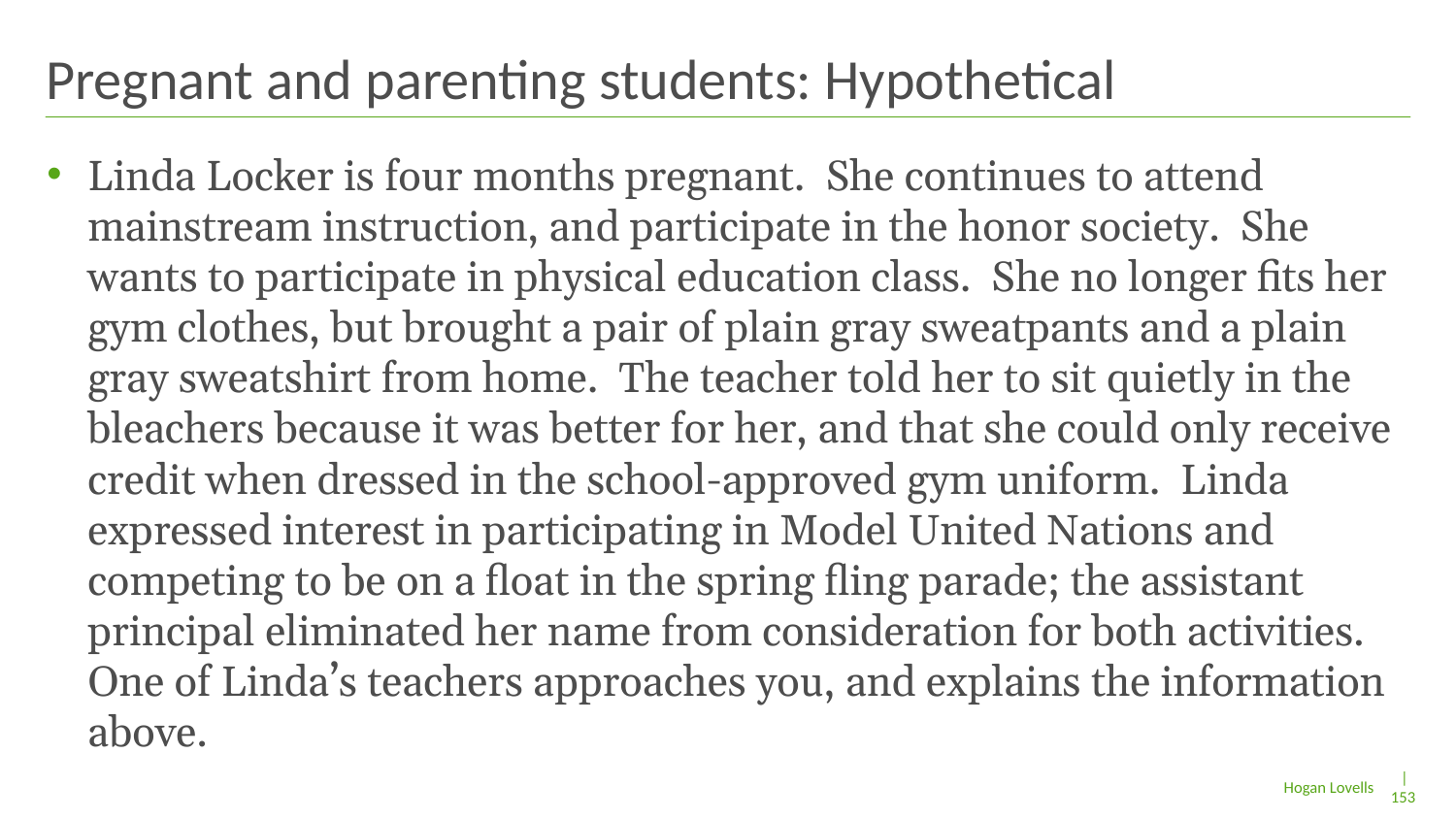

# Pregnant and parenting students: Hypothetical
Linda Locker is four months pregnant.  She continues to attend mainstream instruction, and participate in the honor society.  She wants to participate in physical education class.  She no longer fits her gym clothes, but brought a pair of plain gray sweatpants and a plain gray sweatshirt from home.  The teacher told her to sit quietly in the bleachers because it was better for her, and that she could only receive credit when dressed in the school-approved gym uniform.  Linda expressed interest in participating in Model United Nations and competing to be on a float in the spring fling parade; the assistant principal eliminated her name from consideration for both activities.  One of Linda’s teachers approaches you, and explains the information above.

|  153
Hogan Lovells